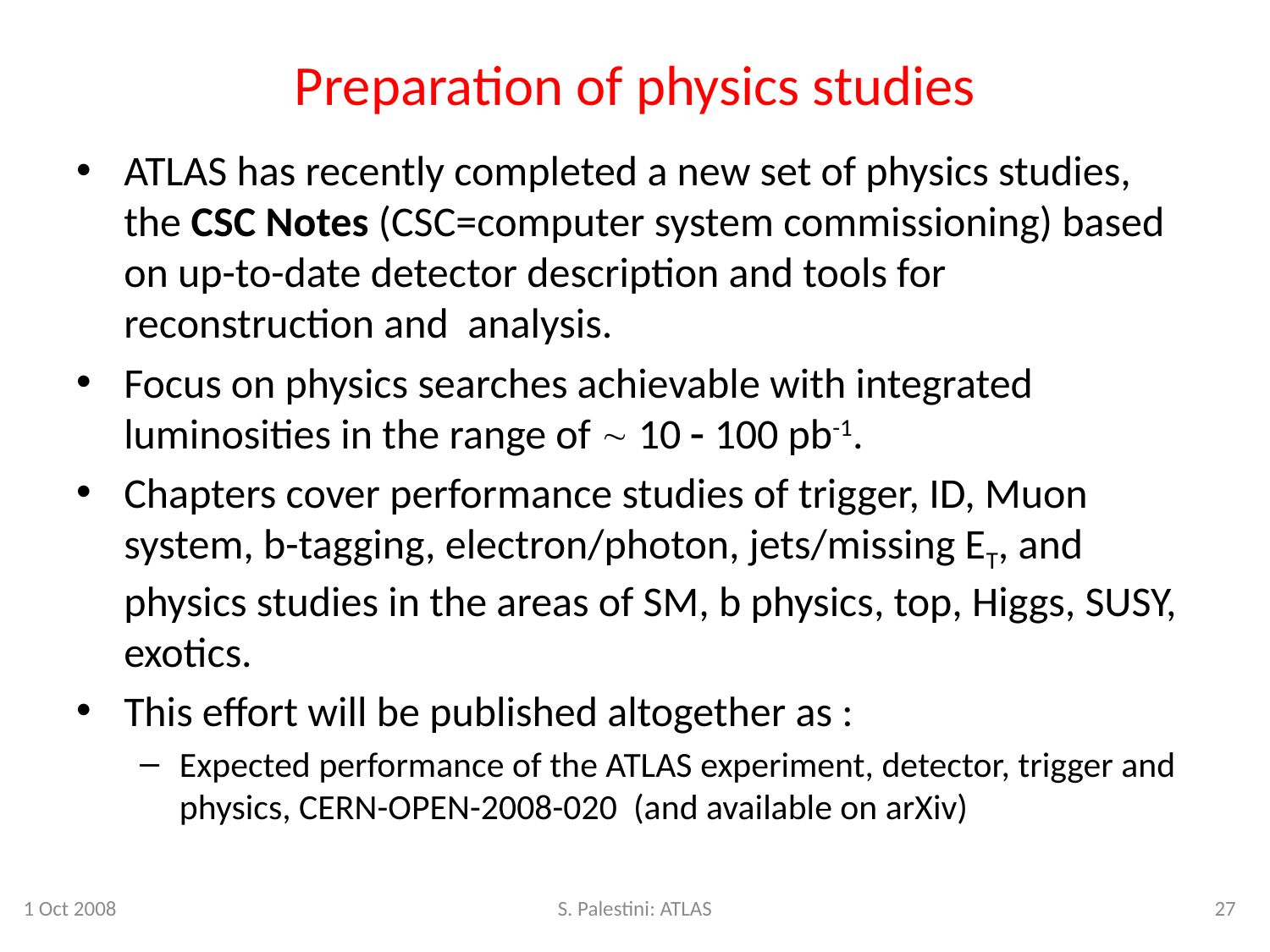

# Preparation of physics studies
ATLAS has recently completed a new set of physics studies, the CSC Notes (CSC=computer system commissioning) based on up-to-date detector description and tools for  reconstruction and  analysis.
Focus on physics searches achievable with integrated luminosities in the range of ∼ 10 − 100 pb-1.
Chapters cover performance studies of trigger, ID, Muon system, b-tagging, electron/photon, jets/missing ET, and physics studies in the areas of SM, b physics, top, Higgs, SUSY, exotics.
This effort will be published altogether as :
Expected performance of the ATLAS experiment, detector, trigger and physics, CERN-OPEN-2008-020  (and available on arXiv)
1 Oct 2008
S. Palestini: ATLAS
27